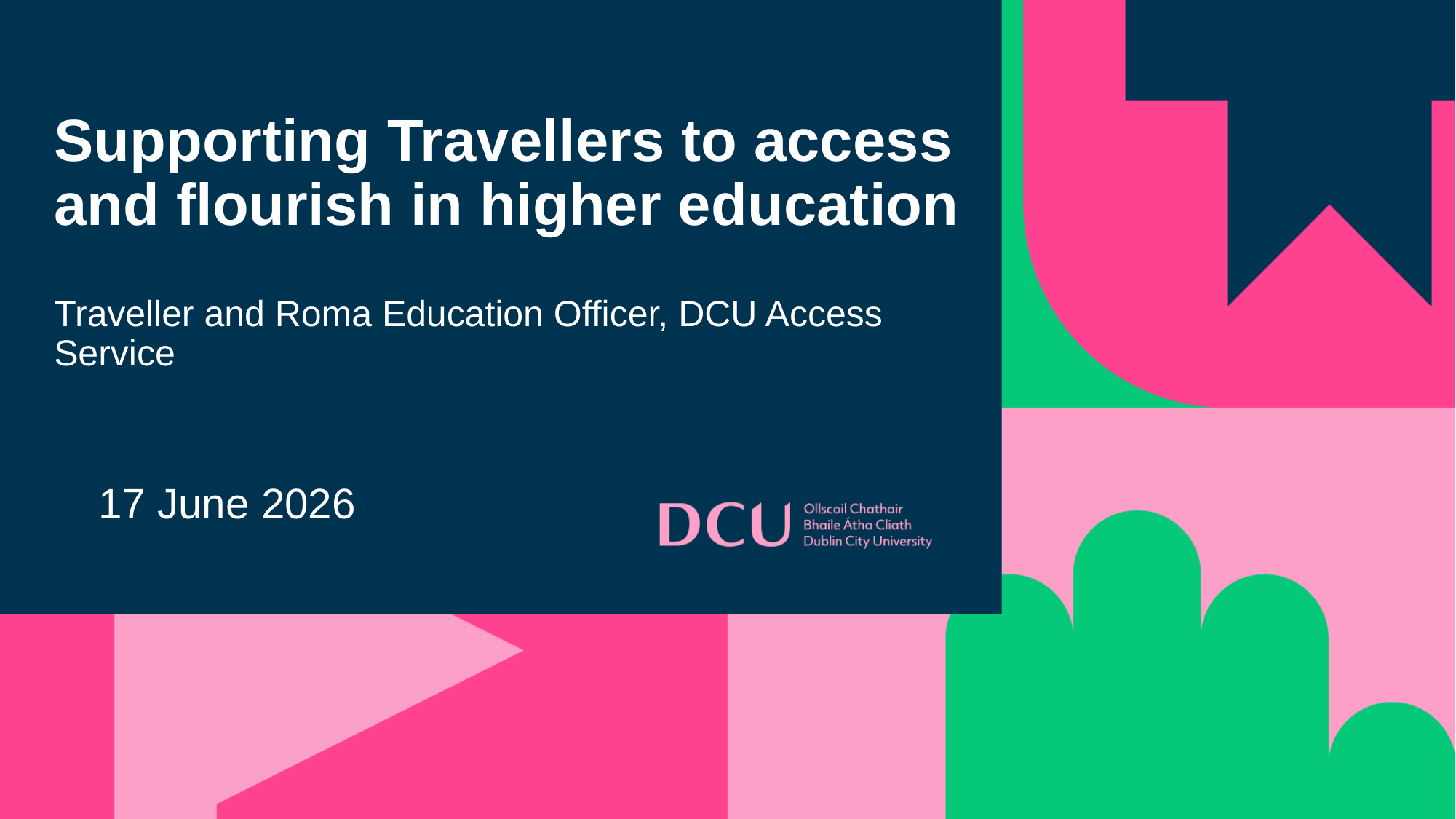

# Supporting Travellers to access and flourish in higher education
Traveller and Roma Education Officer, DCU Access Service
17 June 2026